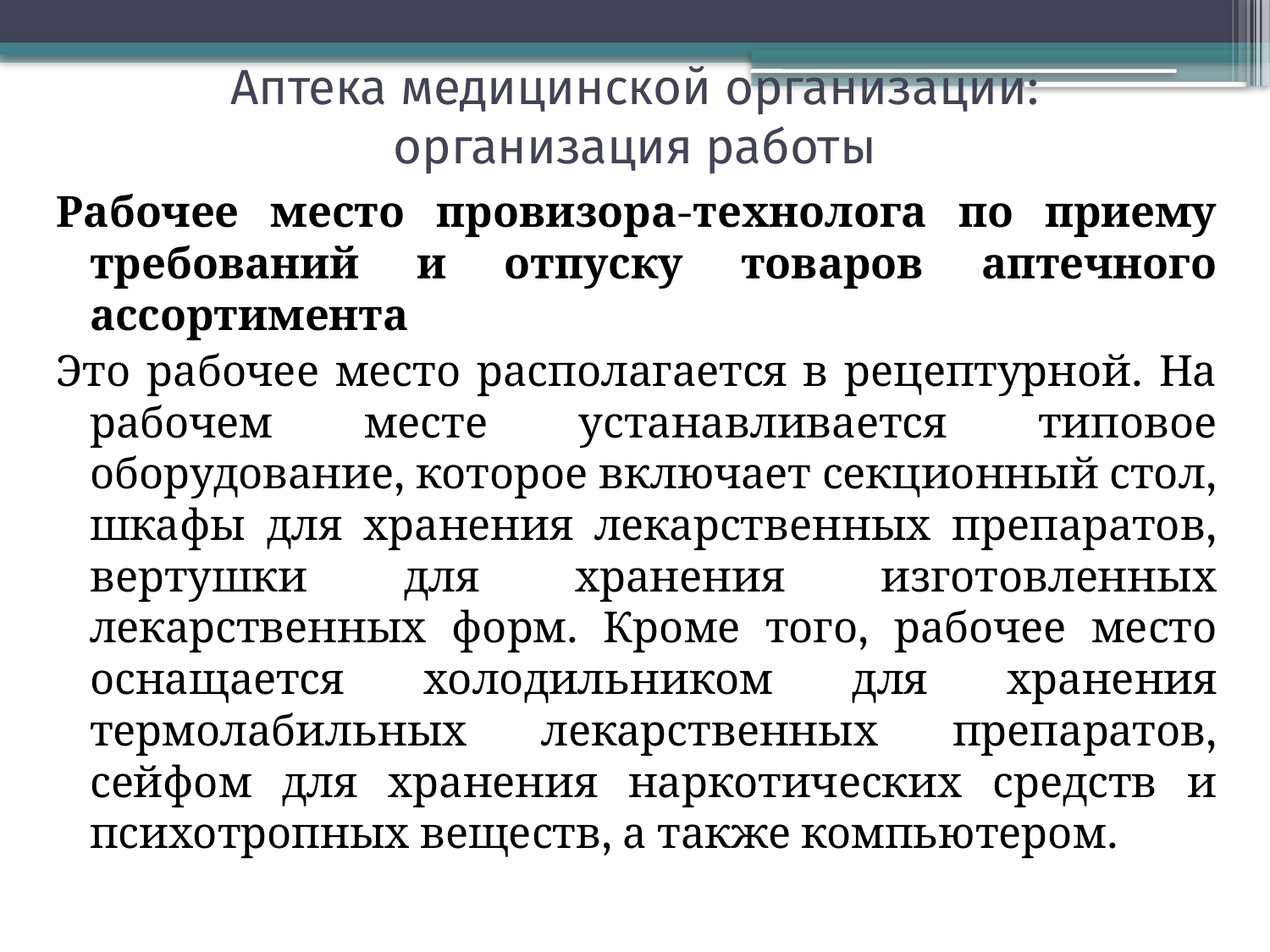

# Аптека медицинской организации: организация работы
Рабочее место провизора-технолога по приему требований и отпуску товаров аптечного ассортимента
Это рабочее место располагается в рецептурной. На рабочем месте устанавливается типовое оборудование, которое включает секционный стол, шкафы для хранения лекарственных препаратов, вертушки для хранения изготовленных лекарственных форм. Кроме того, рабочее место оснащается холодильником для хранения термолабильных лекарственных препаратов, сейфом для хранения наркотических средств и психотропных веществ, а также компьютером.